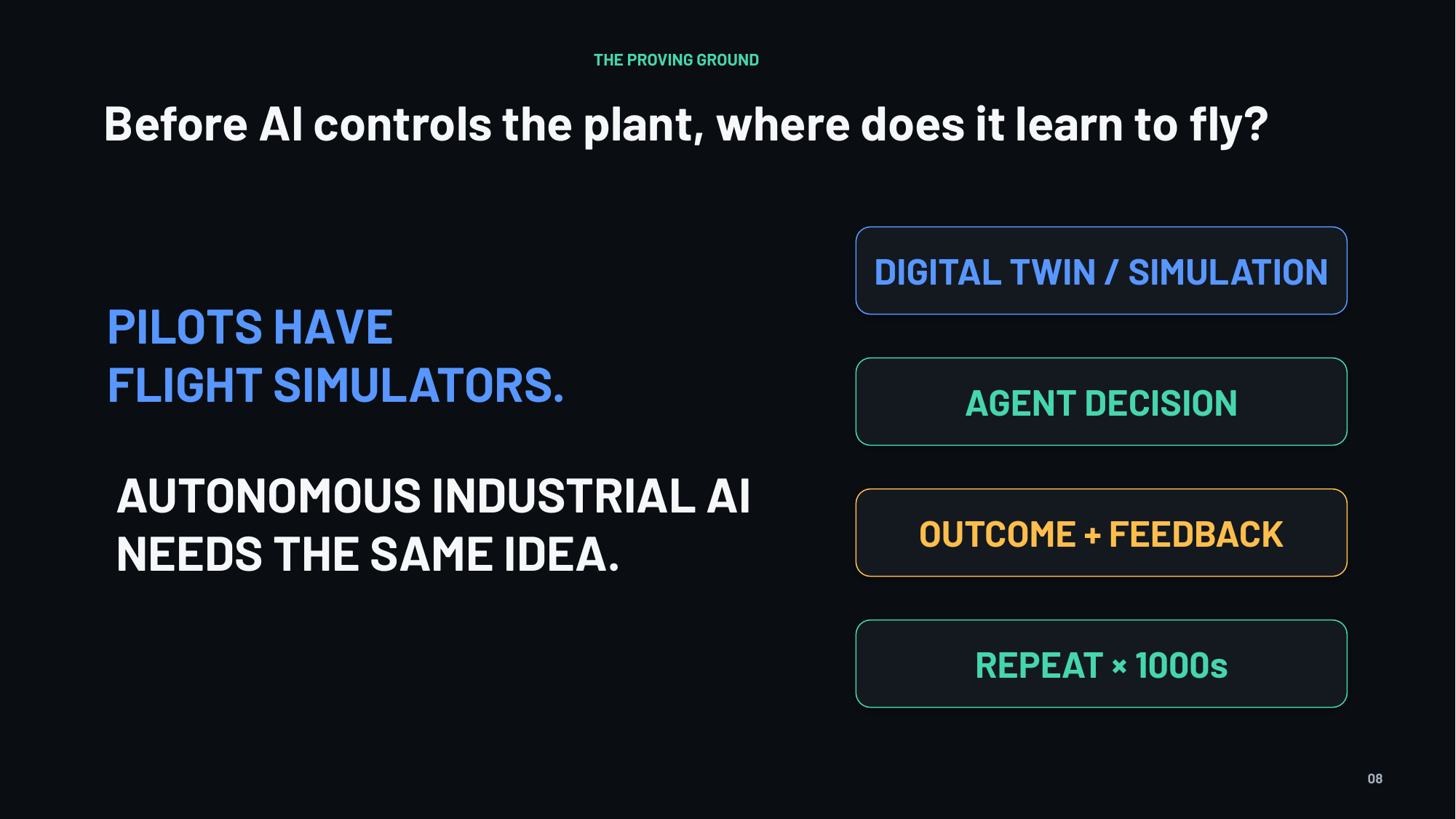

THE PROVING GROUND
Before AI controls the plant, where does it learn to fly?

DIGITAL TWIN / SIMULATION
PILOTS HAVE
FLIGHT SIMULATORS.

AGENT DECISION
AUTONOMOUS INDUSTRIAL AI
NEEDS THE SAME IDEA.

OUTCOME + FEEDBACK

REPEAT × 1000s

08